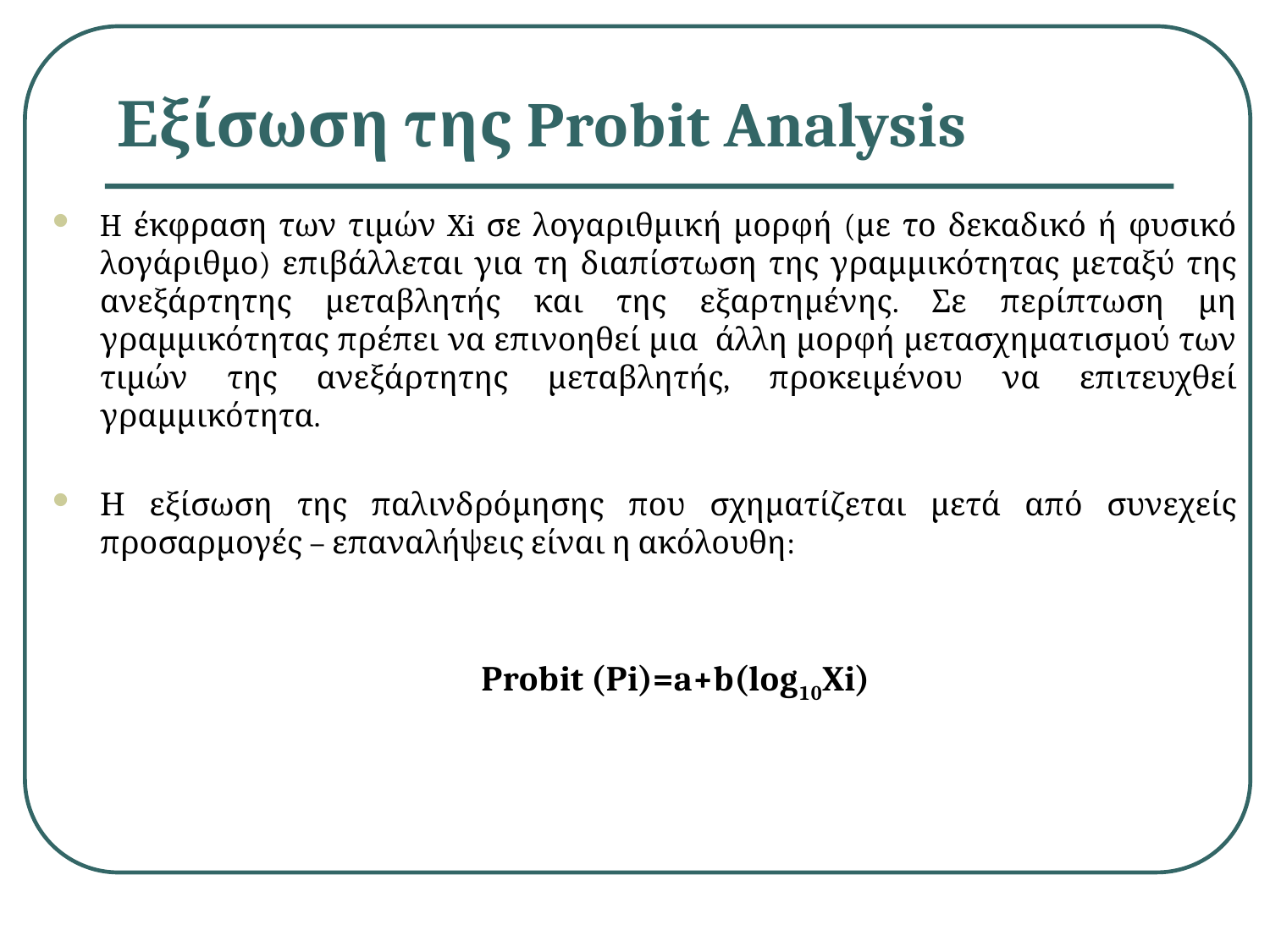

# Εξίσωση της Probit Analysis
H έκφραση των τιμών Xi σε λογαριθμική μορφή (με το δεκαδικό ή φυσικό λογάριθμο) επιβάλλεται για τη διαπίστωση της γραμμικότητας μεταξύ της ανεξάρτητης μεταβλητής και της εξαρτημένης. Σε περίπτωση μη γραμμικότητας πρέπει να επινοηθεί μια  άλλη μορφή μετασχηματισμού των τιμών της ανεξάρτητης μεταβλητής, προκειμένου να επιτευχθεί γραμμικότητα.

Η εξίσωση της παλινδρόμησης που σχηματίζεται μετά από συνεχείς προσαρμογές – επαναλήψεις είναι η ακόλουθη:

				Probit (Pi)=a+b(log10Xi)